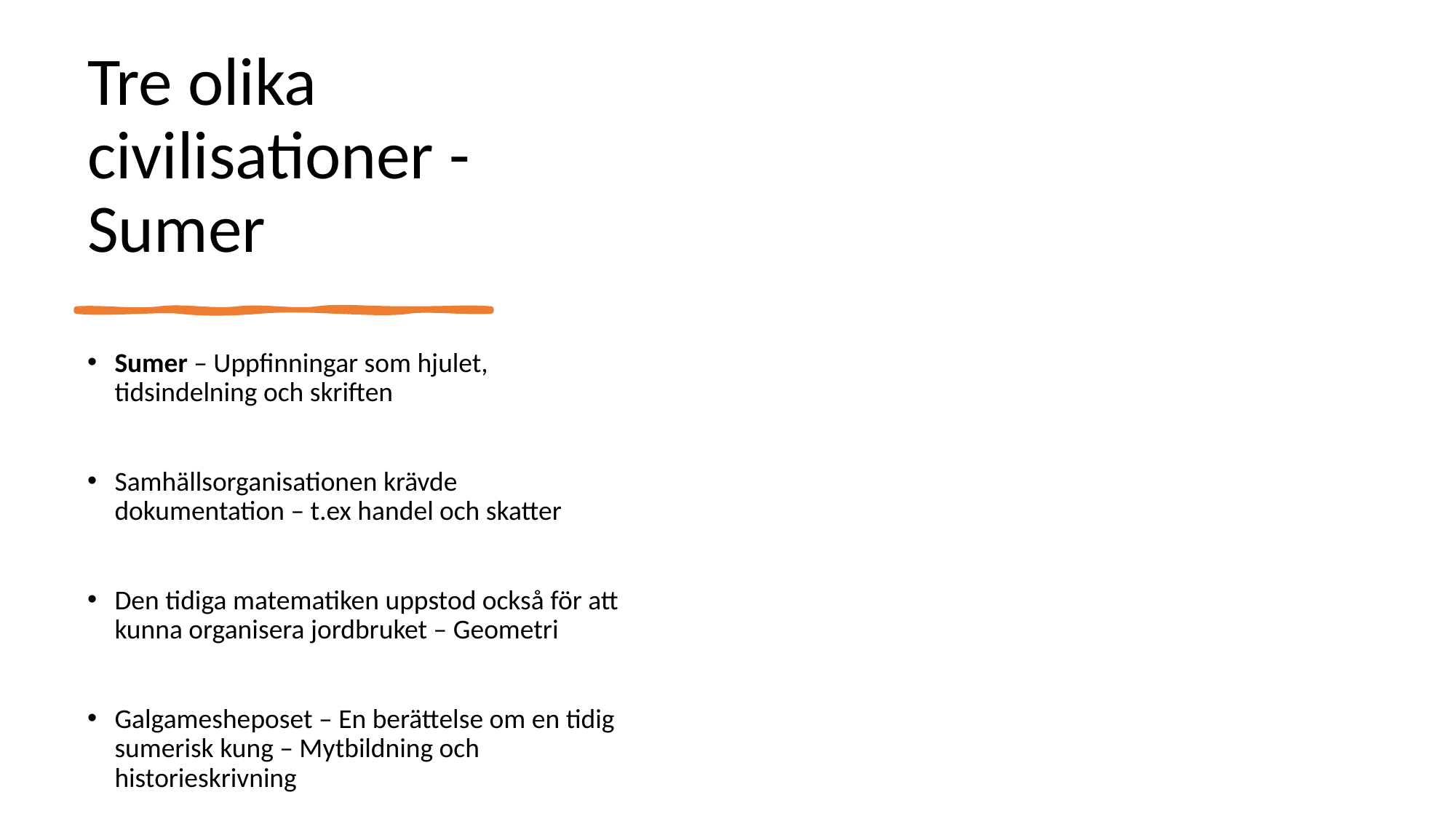

# Tre olika civilisationer - Sumer

Sumer – Uppfinningar som hjulet, tidsindelning och skriften

Samhällsorganisationen krävde dokumentation – t.ex handel och skatter

Den tidiga matematiken uppstod också för att kunna organisera jordbruket – Geometri

Galgamesheposet – En berättelse om en tidig sumerisk kung – Mytbildning och historieskrivning